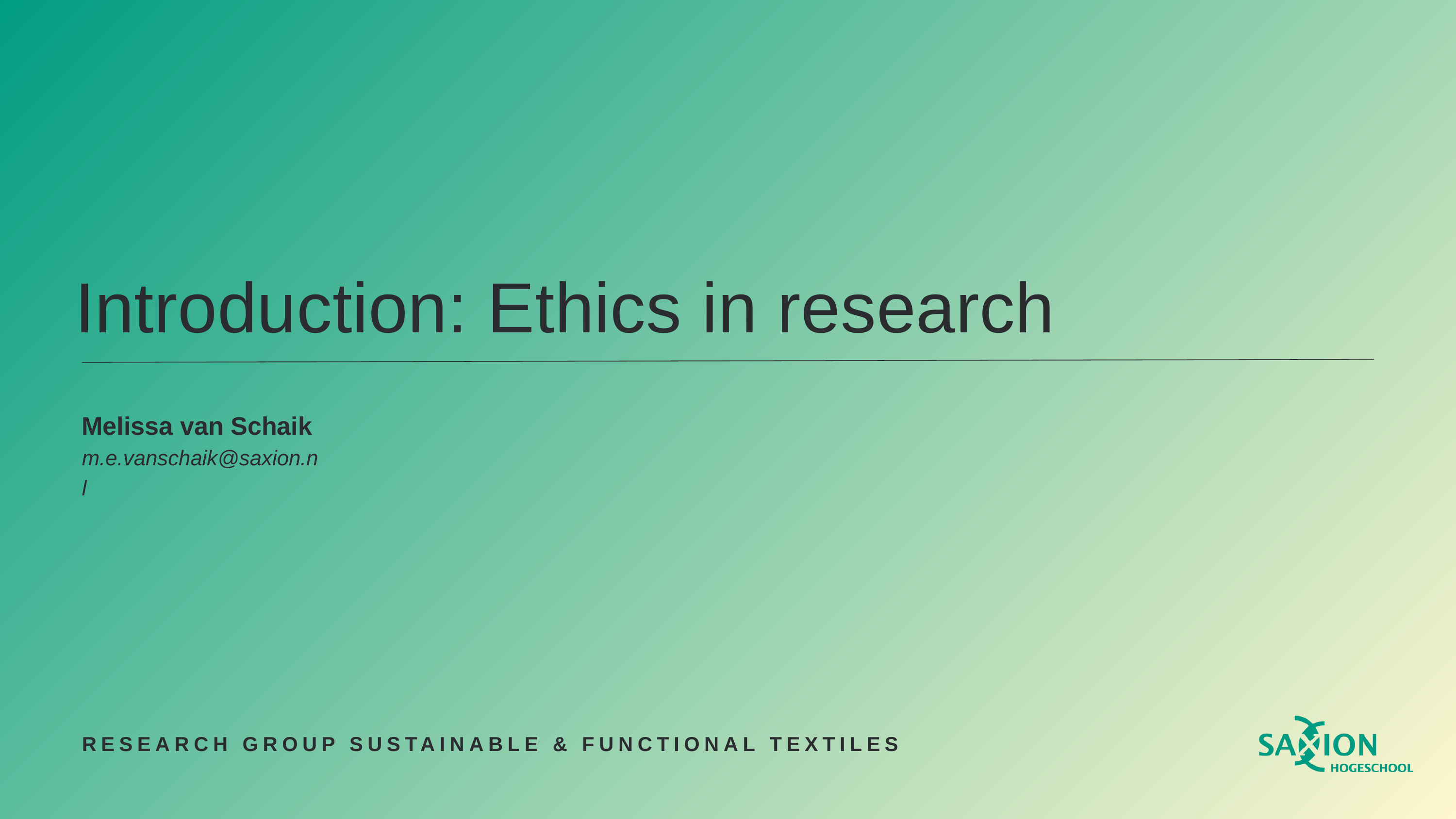

Introduction: Ethics in research

Melissa van Schaik
m.e.vanschaik@saxion.nl

RESEARCH GROUP SUSTAINABLE & FUNCTIONAL TEXTILES